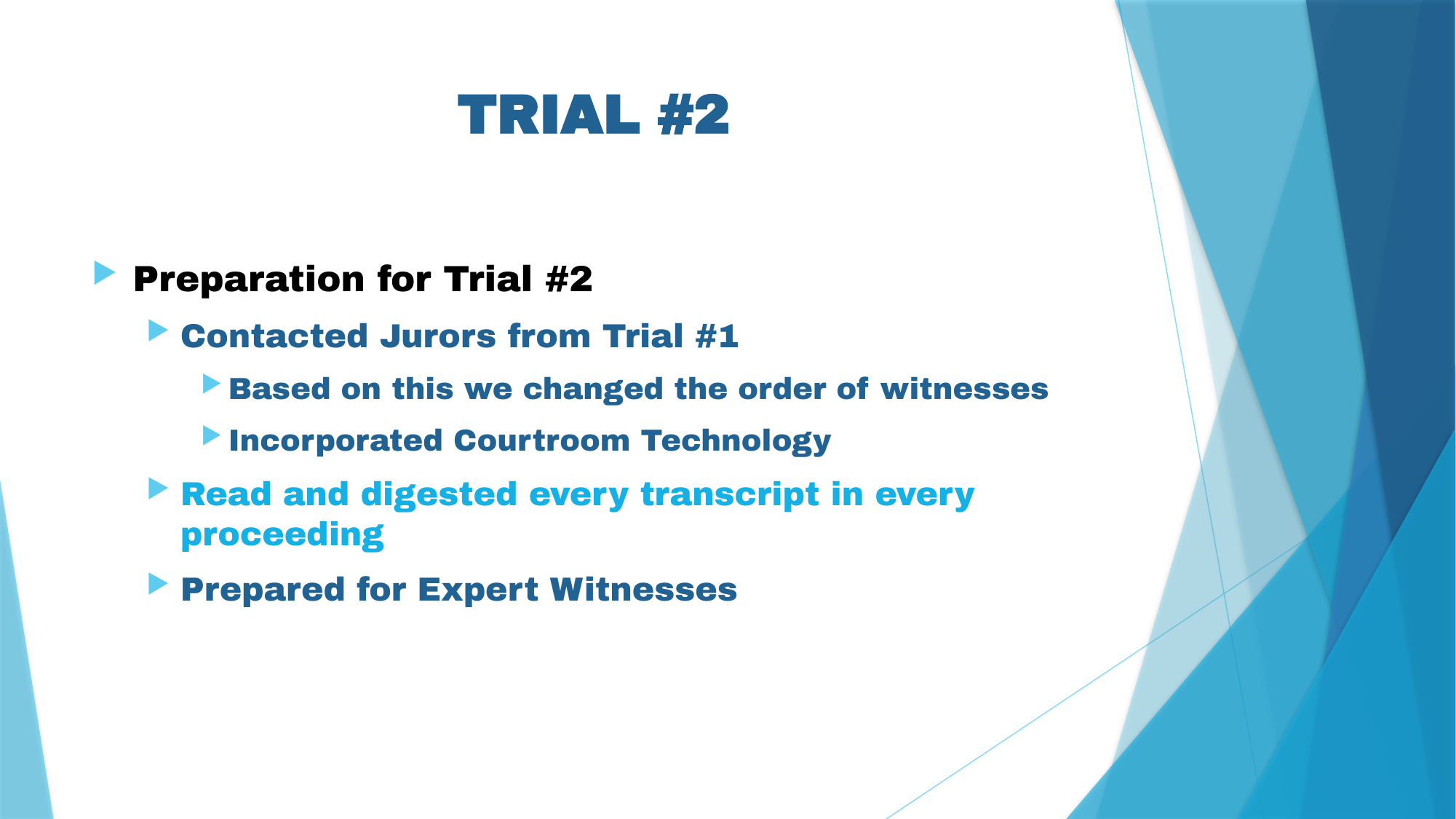

# TRIAL #2

Preparation for Trial #2
Contacted Jurors from Trial #1
Based on this we changed the order of witnesses
Incorporated Courtroom Technology
Read and digested every transcript in every proceeding
Prepared for Expert Witnesses